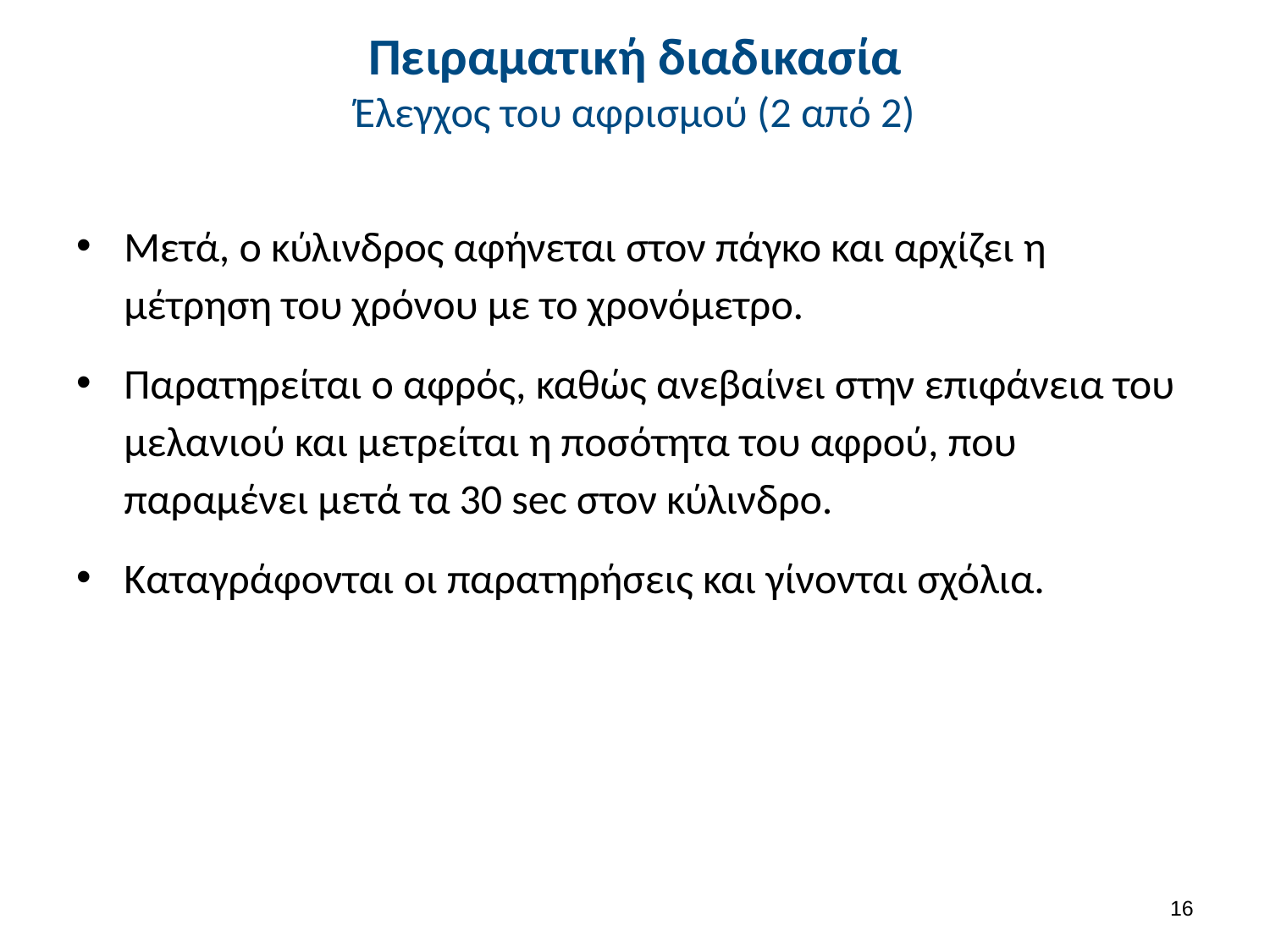

# Πειραματική διαδικασία Έλεγχος του αφρισμού (2 από 2)
Μετά, ο κύλινδρος αφήνεται στον πάγκο και αρχίζει η μέτρηση του χρόνου με το χρονόμετρο.
Παρατηρείται ο αφρός, καθώς ανεβαίνει στην επιφάνεια του μελανιού και μετρείται η ποσότητα του αφρού, που παραμένει μετά τα 30 sec στον κύλινδρο.
Καταγράφονται οι παρατηρήσεις και γίνονται σχόλια.
16